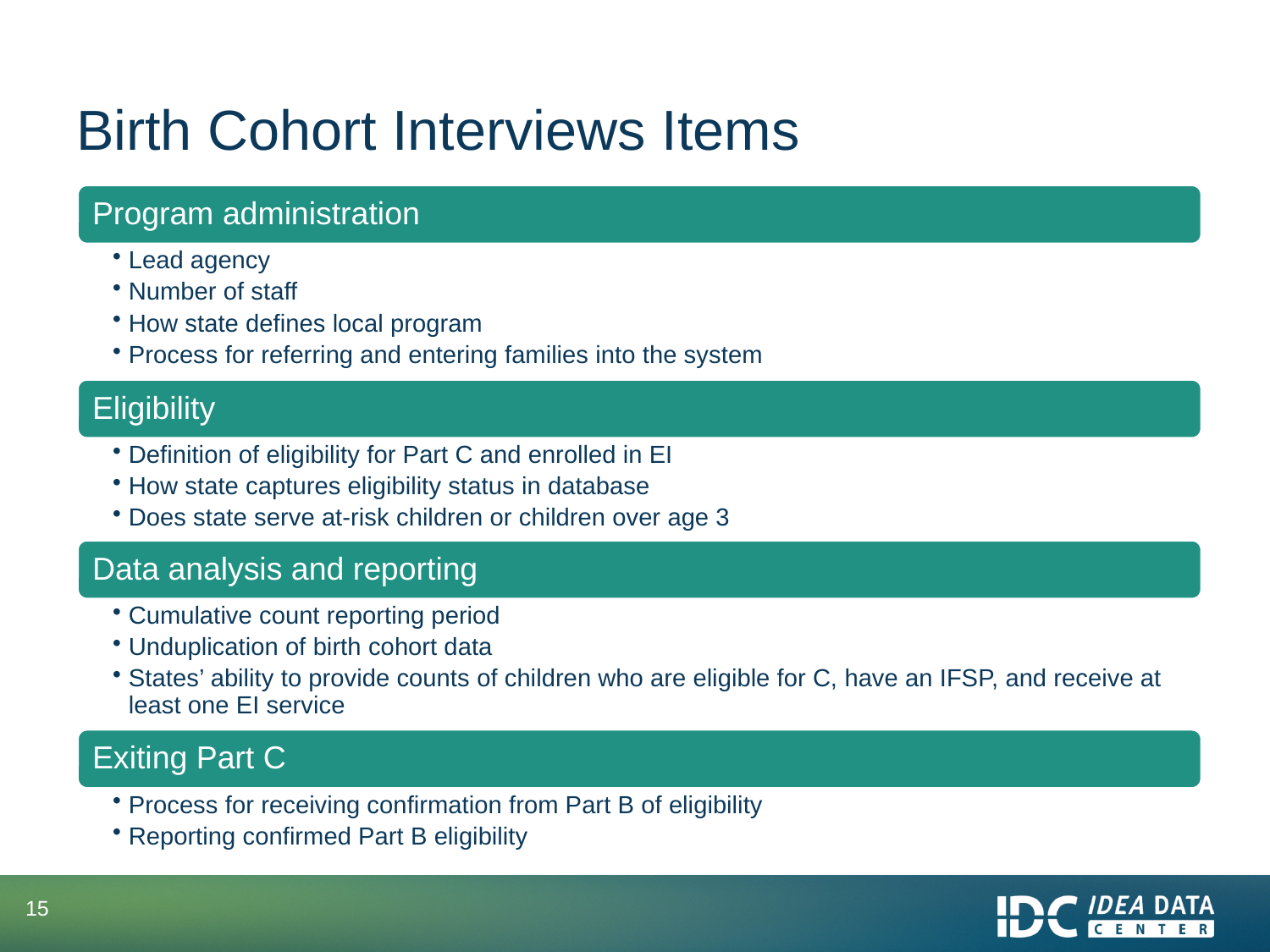

# Birth Cohort Interviews Items
Program administration
Lead agency
Number of staff
How state defines local program
Process for referring and entering families into the system
Eligibility
Definition of eligibility for Part C and enrolled in EI
How state captures eligibility status in database
Does state serve at-risk children or children over age 3
Data analysis and reporting
Cumulative count reporting period
Unduplication of birth cohort data
States’ ability to provide counts of children who are eligible for C, have an IFSP, and receive at least one EI service
Exiting Part C
Process for receiving confirmation from Part B of eligibility
Reporting confirmed Part B eligibility
15